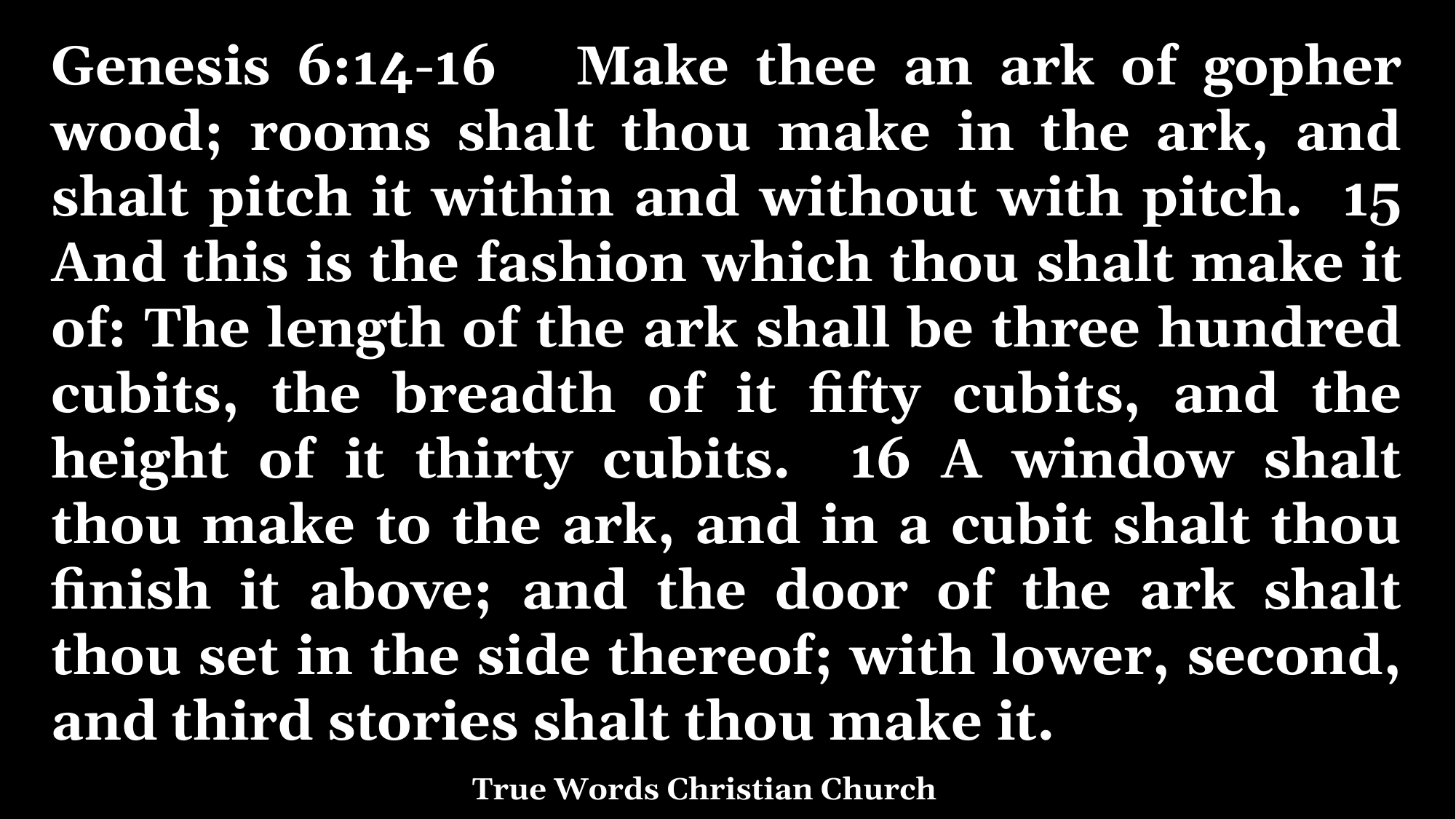

Genesis 6:14-16   Make thee an ark of gopher wood; rooms shalt thou make in the ark, and shalt pitch it within and without with pitch.  15 And this is the fashion which thou shalt make it of: The length of the ark shall be three hundred cubits, the breadth of it fifty cubits, and the height of it thirty cubits.  16 A window shalt thou make to the ark, and in a cubit shalt thou finish it above; and the door of the ark shalt thou set in the side thereof; with lower, second, and third stories shalt thou make it.
True Words Christian Church